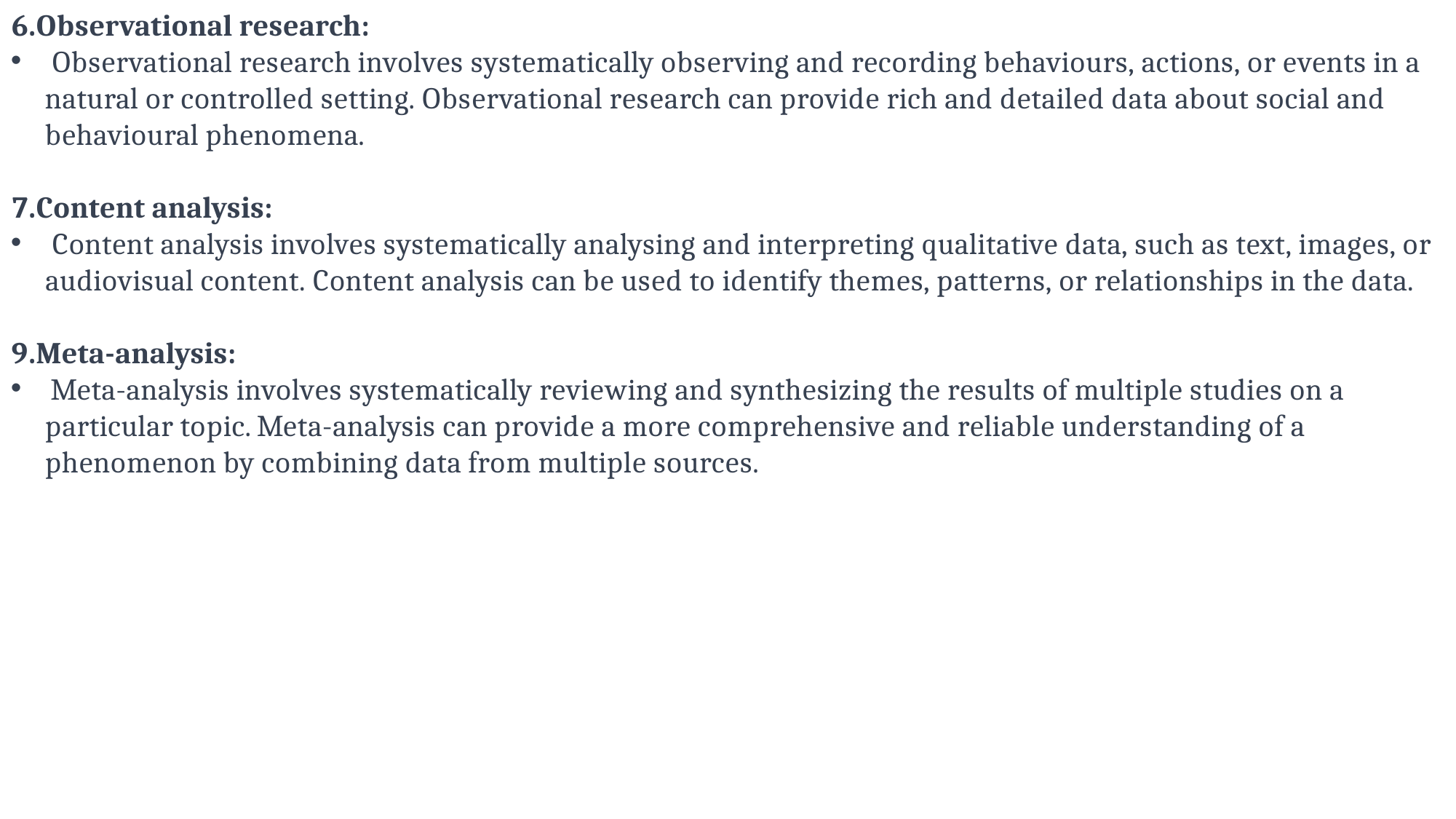

6.Observational research:
 Observational research involves systematically observing and recording behaviours, actions, or events in a natural or controlled setting. Observational research can provide rich and detailed data about social and behavioural phenomena.

7.Content analysis:
 Content analysis involves systematically analysing and interpreting qualitative data, such as text, images, or audiovisual content. Content analysis can be used to identify themes, patterns, or relationships in the data.

9.Meta-analysis:
 Meta-analysis involves systematically reviewing and synthesizing the results of multiple studies on a particular topic. Meta-analysis can provide a more comprehensive and reliable understanding of a phenomenon by combining data from multiple sources.